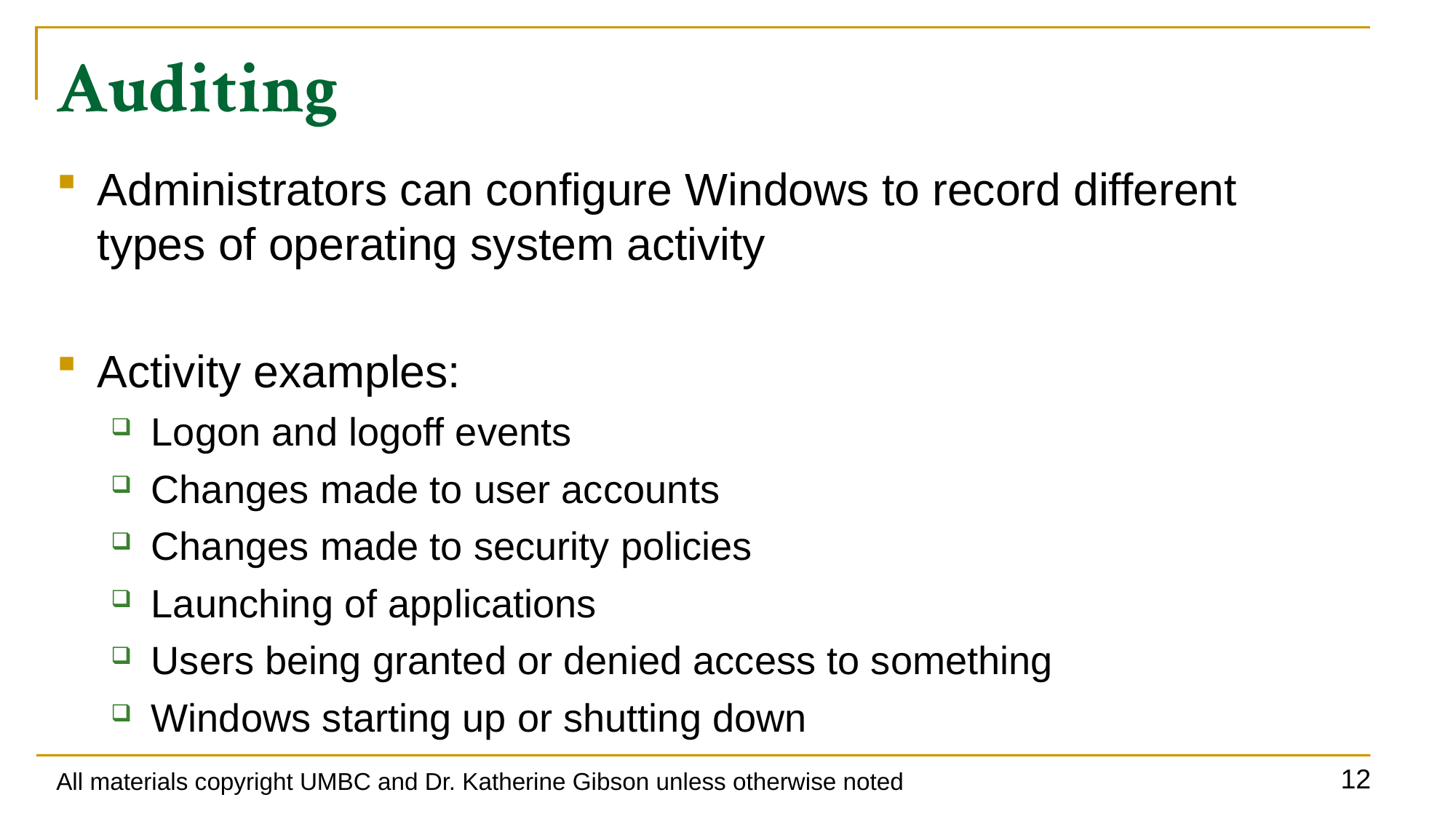

# Auditing
Administrators can configure Windows to record different
types of operating system activity

Activity examples:
Logon and logoff events
Changes made to user accounts
Changes made to security policies
Launching of applications
Users being granted or denied access to something
Windows starting up or shutting down